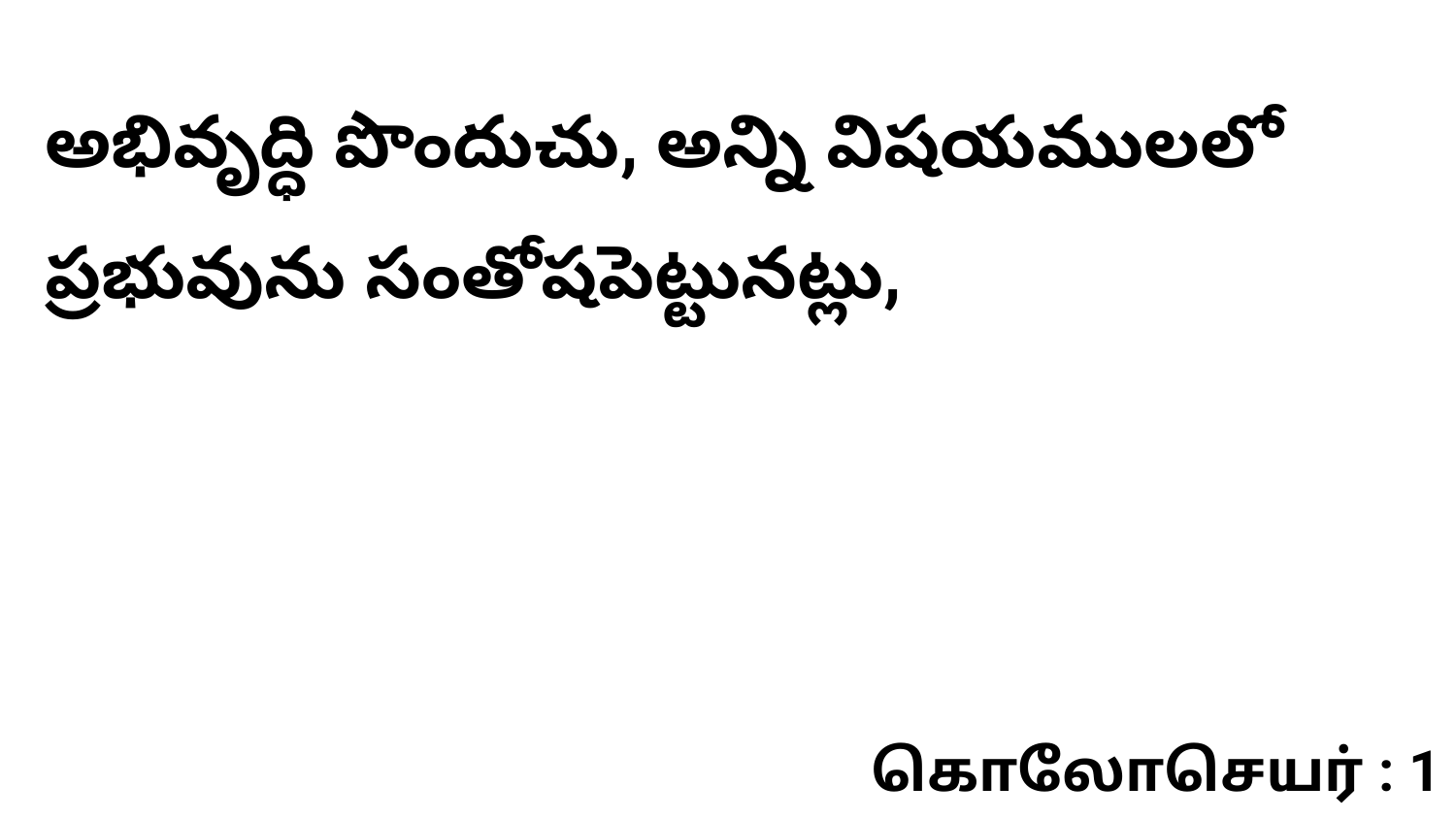

అభివృద్ధి పొందుచు, అన్ని విషయములలో ప్రభువును సంతోషపెట్టునట్లు,
கொலோசெயர் : 1